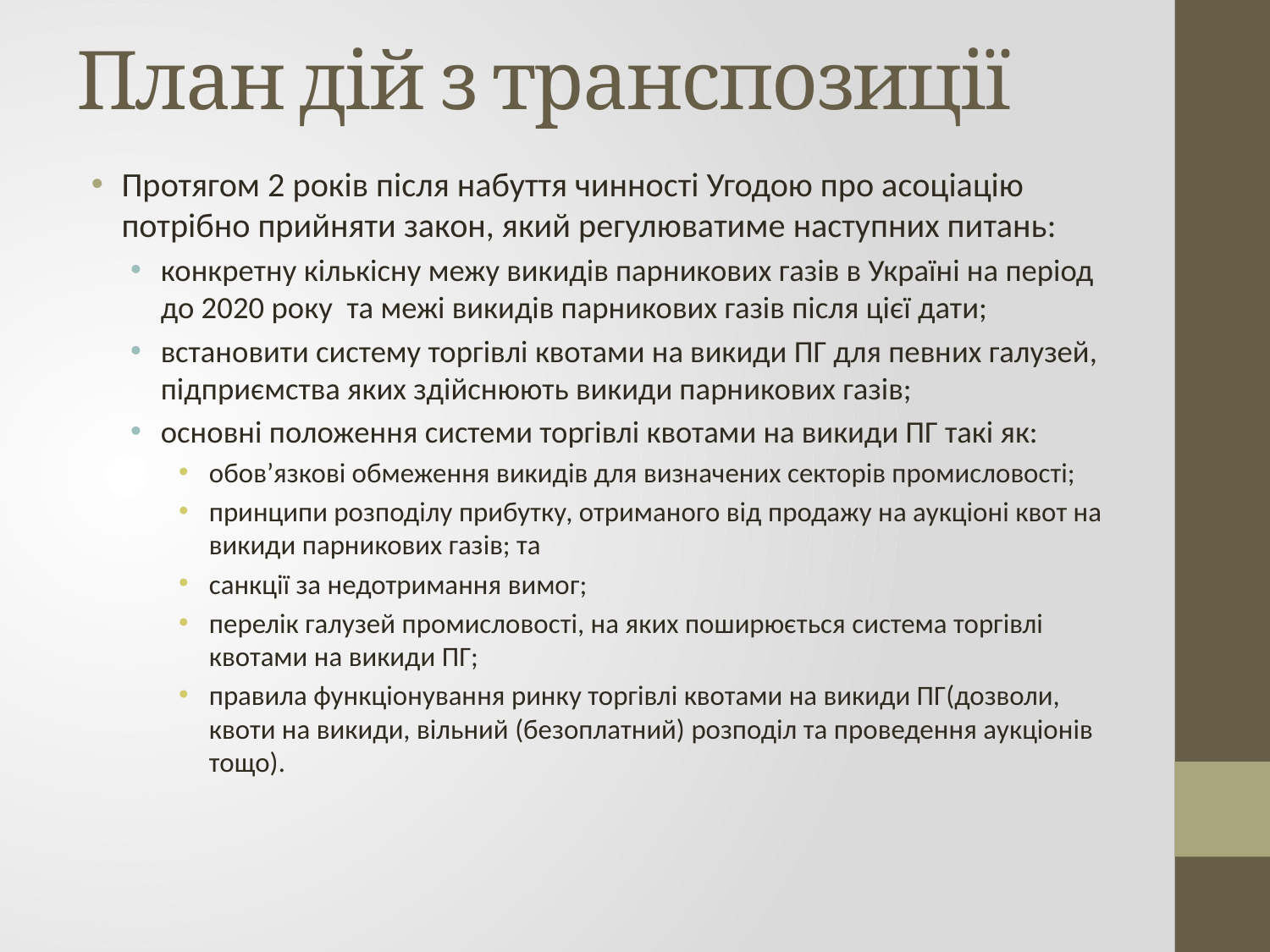

# План дій з транспозиції
Протягом 2 років після набуття чинності Угодою про асоціацію потрібно прийняти закон, який регулюватиме наступних питань:
конкретну кількісну межу викидів парникових газів в Україні на період до 2020 року  та межі викидів парникових газів після цієї дати;
встановити систему торгівлі квотами на викиди ПГ для певних галузей, підприємства яких здійснюють викиди парникових газів;
основні положення системи торгівлі квотами на викиди ПГ такі як:
обов’язкові обмеження викидів для визначених секторів промисловості;
принципи розподілу прибутку, отриманого від продажу на аукціоні квот на викиди парникових газів; та
санкції за недотримання вимог;
перелік галузей промисловості, на яких поширюється система торгівлі квотами на викиди ПГ;
правила функціонування ринку торгівлі квотами на викиди ПГ(дозволи, квоти на викиди, вільний (безоплатний) розподіл та проведення аукціонів тощо).